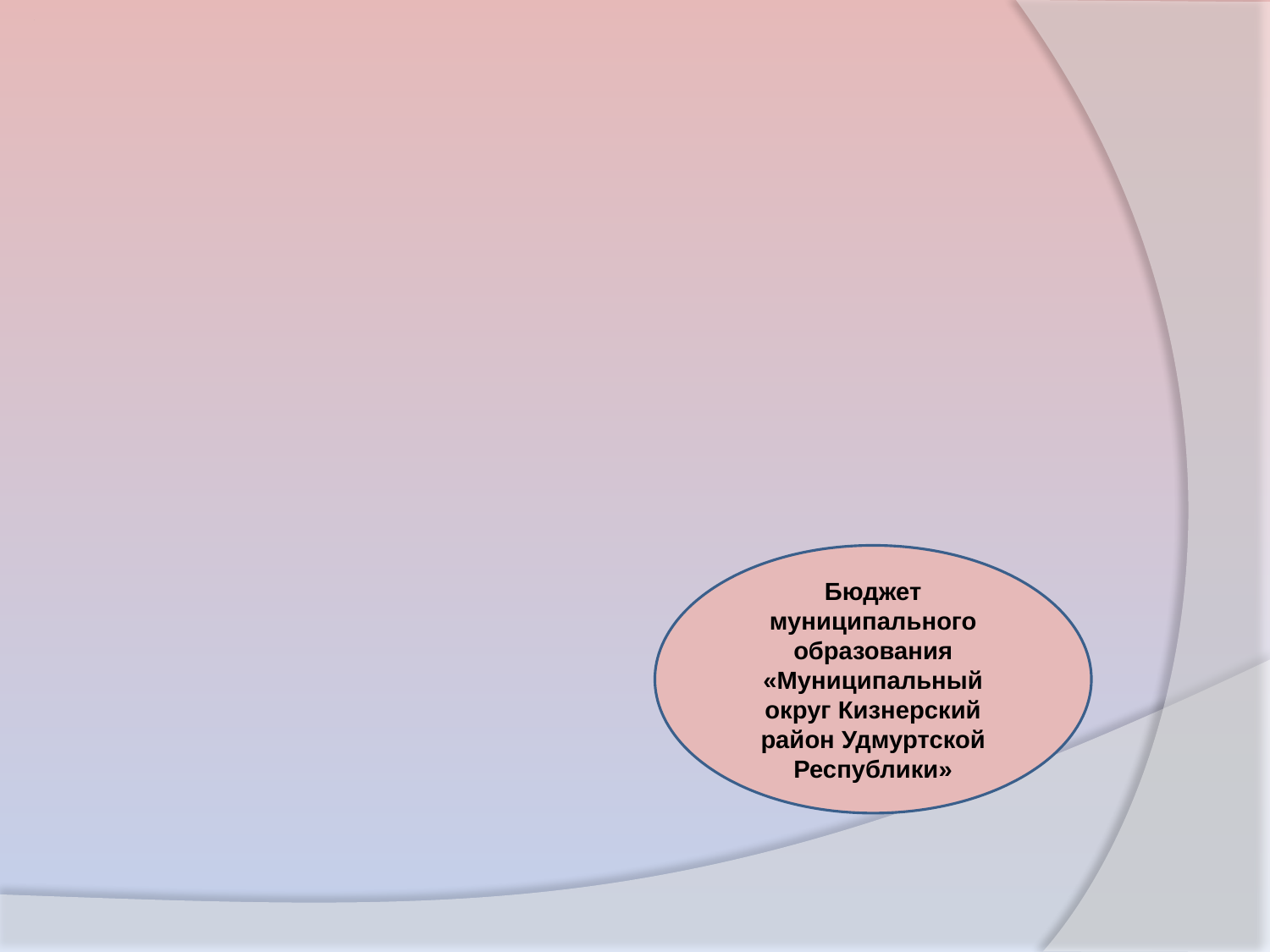

[unsupported chart]

Бюджет муниципального образования «Муниципальный округ Кизнерский район Удмуртской Республики»